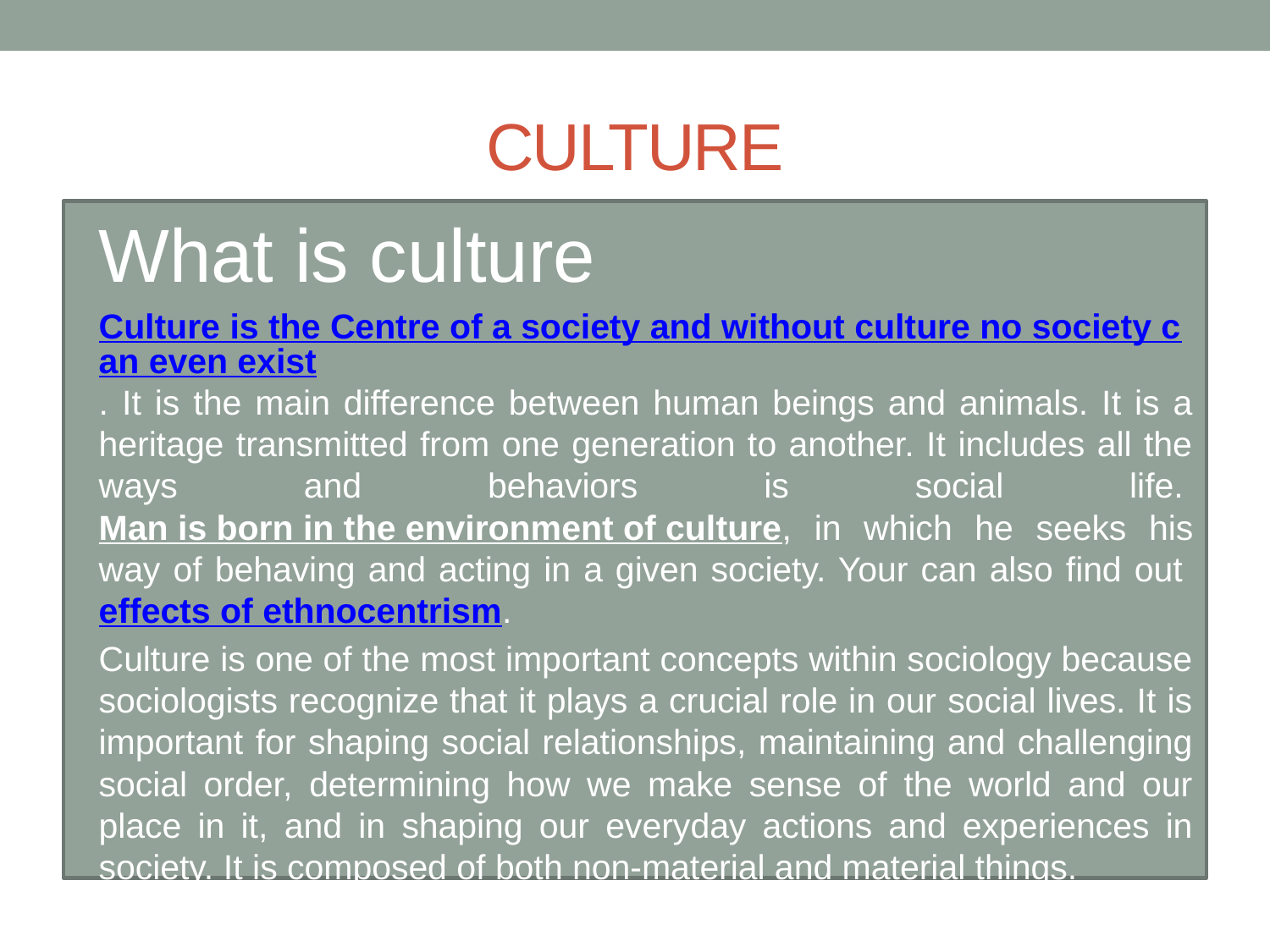

# CULTURE
What is culture
Culture is the Centre of a society and without culture no society can even exist. It is the main difference between human beings and animals. It is a heritage transmitted from one generation to another. It includes all the ways and behaviors is social life. Man is born in the environment of culture, in which he seeks his way of behaving and acting in a given society. Your can also find out effects of ethnocentrism.
Culture is one of the most important concepts within sociology because sociologists recognize that it plays a crucial role in our social lives. It is important for shaping social relationships, maintaining and challenging social order, determining how we make sense of the world and our place in it, and in shaping our everyday actions and experiences in society. It is composed of both non-material and material things.